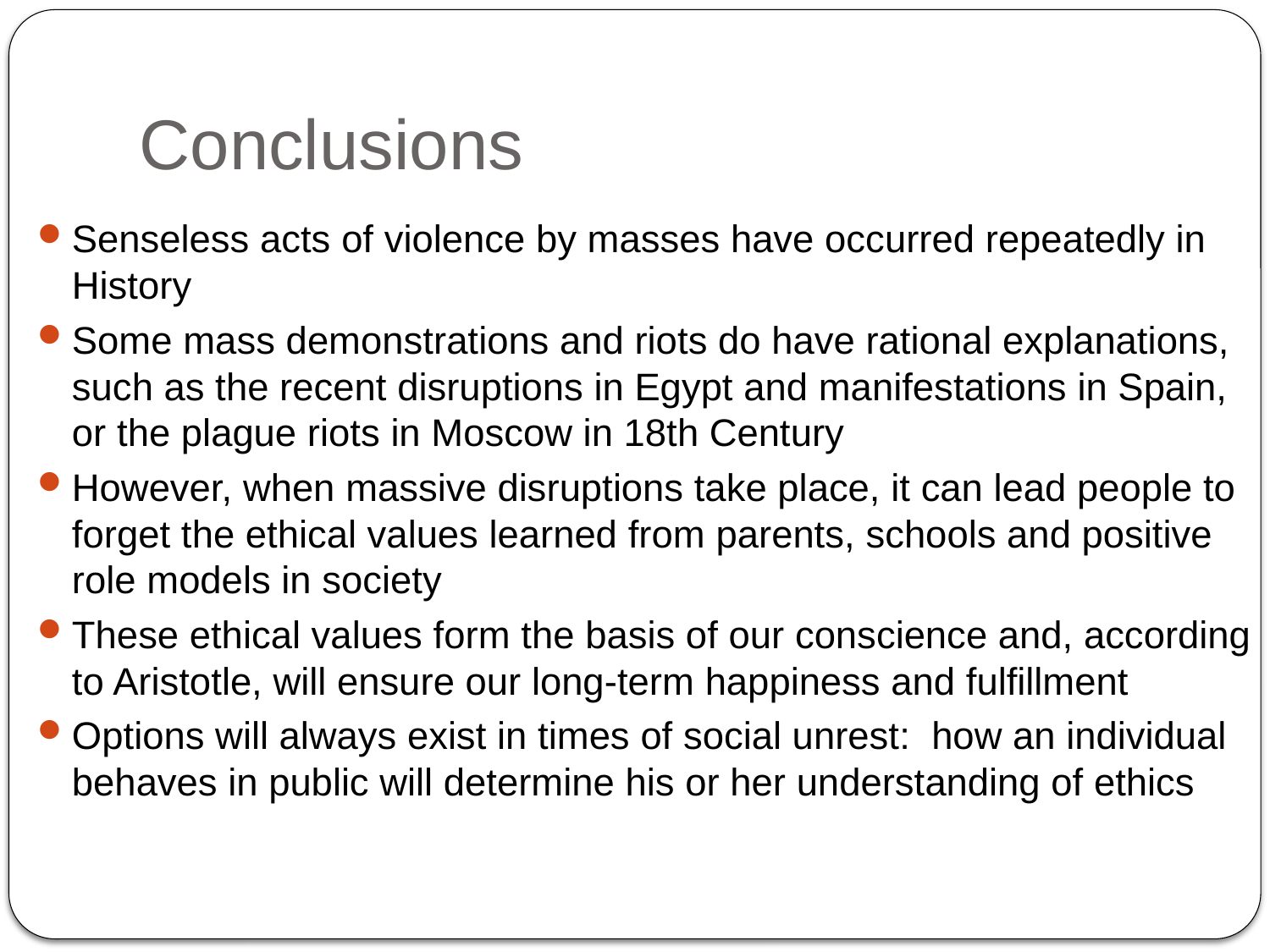

# Conclusions
Senseless acts of violence by masses have occurred repeatedly in History
Some mass demonstrations and riots do have rational explanations, such as the recent disruptions in Egypt and manifestations in Spain, or the plague riots in Moscow in 18th Century
However, when massive disruptions take place, it can lead people to forget the ethical values learned from parents, schools and positive role models in society
These ethical values form the basis of our conscience and, according to Aristotle, will ensure our long-term happiness and fulfillment
Options will always exist in times of social unrest:  how an individual behaves in public will determine his or her understanding of ethics